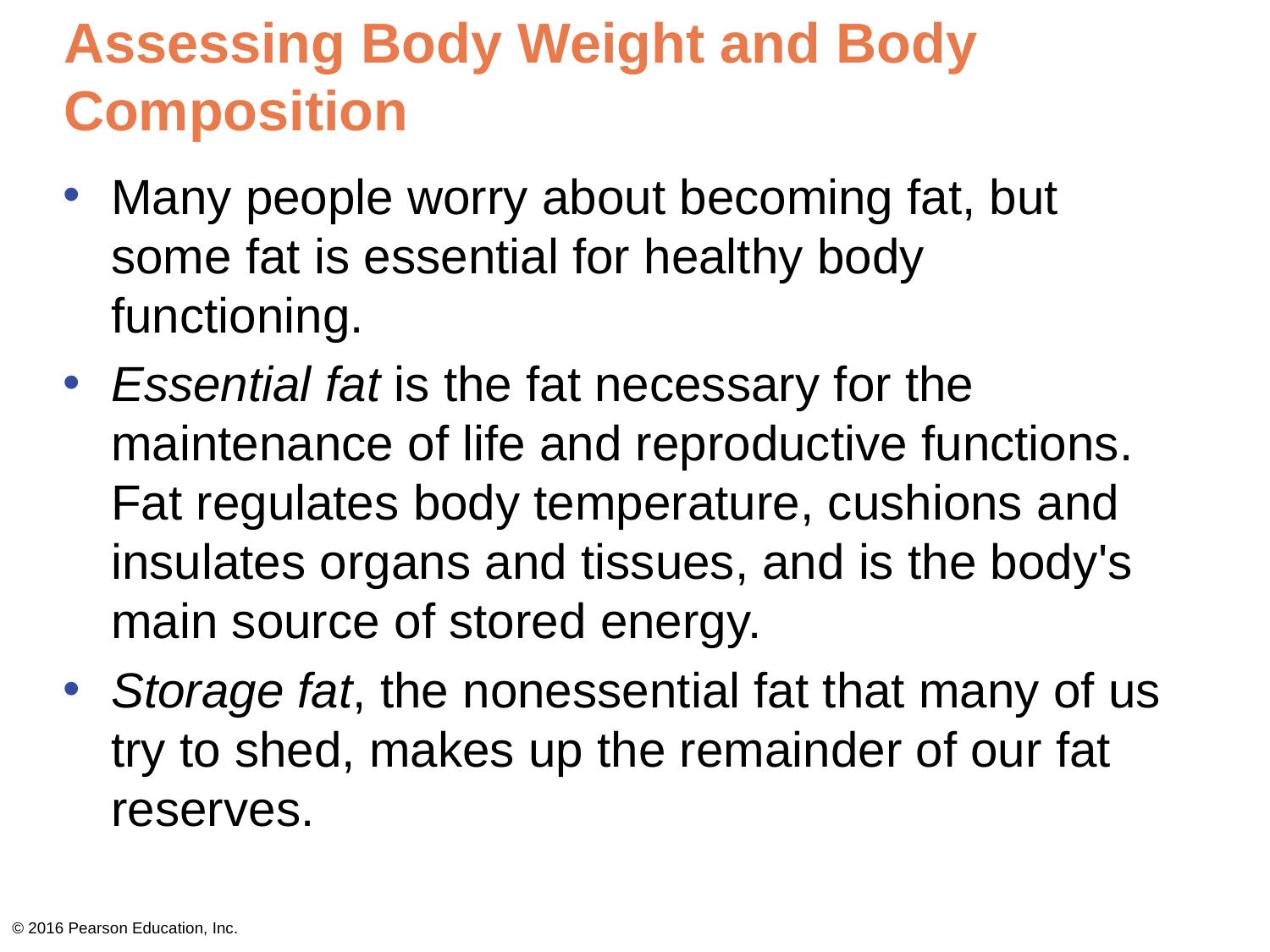

# Assessing Body Weight and Body Composition
Many people worry about becoming fat, but some fat is essential for healthy body functioning.
Essential fat is the fat necessary for the maintenance of life and reproductive functions. Fat regulates body temperature, cushions and insulates organs and tissues, and is the body's main source of stored energy.
Storage fat, the nonessential fat that many of us try to shed, makes up the remainder of our fat reserves.
© 2016 Pearson Education, Inc.